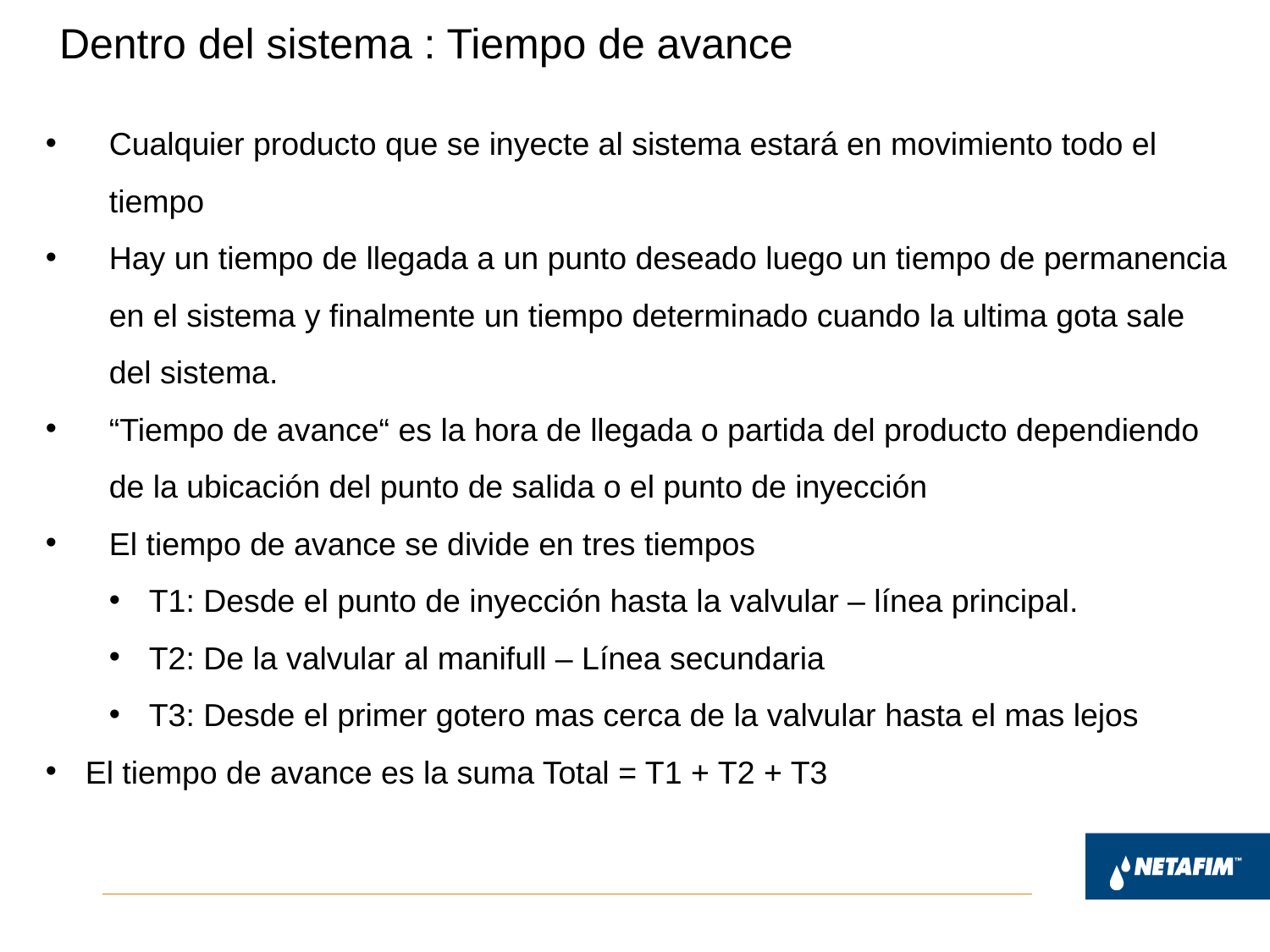

Dentro del sistema : Tiempo de avance
Cualquier producto que se inyecte al sistema estará en movimiento todo el tiempo
Hay un tiempo de llegada a un punto deseado luego un tiempo de permanencia en el sistema y finalmente un tiempo determinado cuando la ultima gota sale del sistema.
“Tiempo de avance“ es la hora de llegada o partida del producto dependiendo de la ubicación del punto de salida o el punto de inyección
El tiempo de avance se divide en tres tiempos
T1: Desde el punto de inyección hasta la valvular – línea principal.
T2: De la valvular al manifull – Línea secundaria
T3: Desde el primer gotero mas cerca de la valvular hasta el mas lejos
El tiempo de avance es la suma Total = T1 + T2 + T3